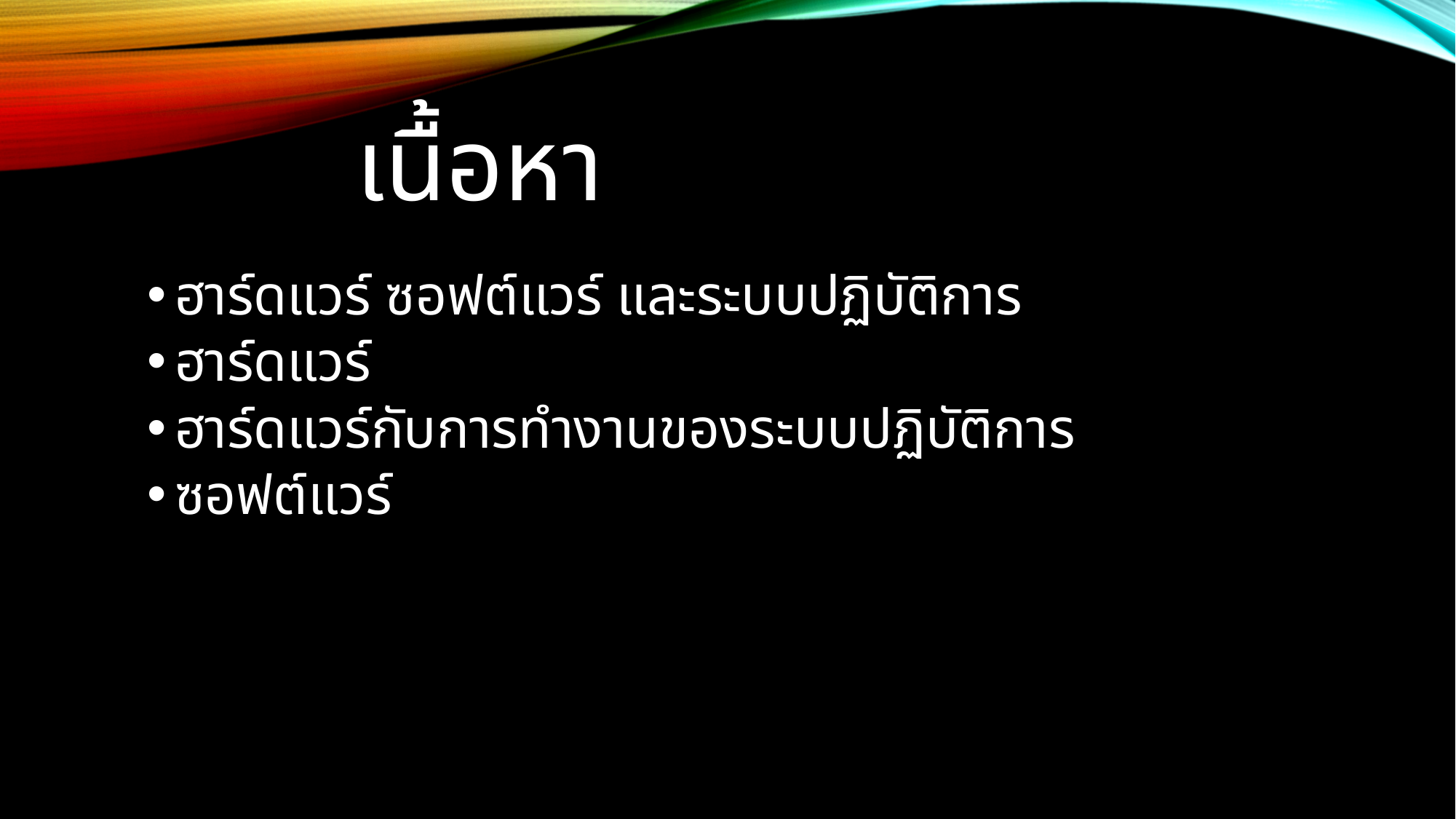

# เนื้อหา
ฮาร์ดแวร์ ซอฟต์แวร์ และระบบปฏิบัติการ
ฮาร์ดแวร์
ฮาร์ดแวร์กับการทำงานของระบบปฏิบัติการ
ซอฟต์แวร์